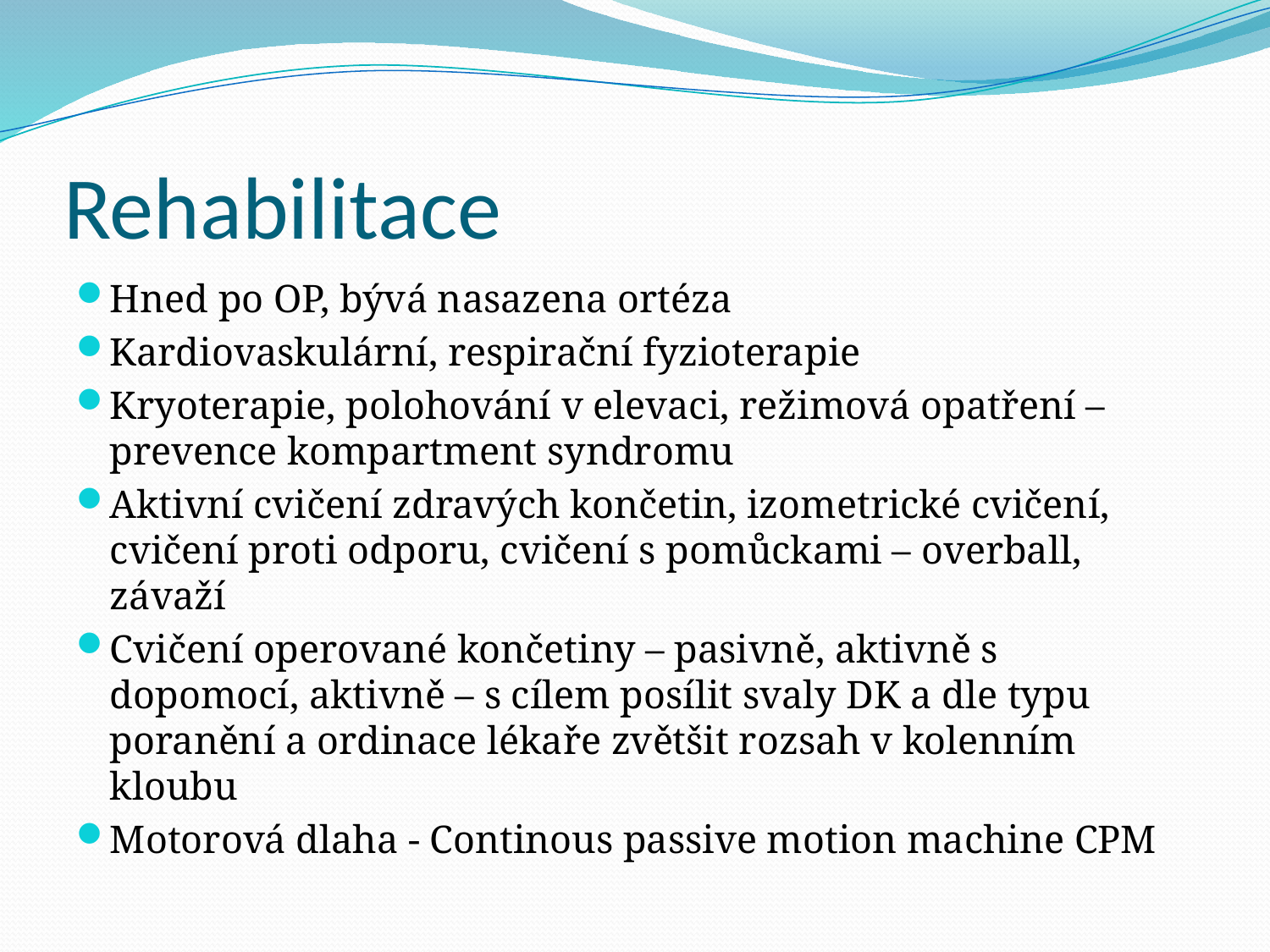

# Rehabilitace
Hned po OP, bývá nasazena ortéza
Kardiovaskulární, respirační fyzioterapie
Kryoterapie, polohování v elevaci, režimová opatření – prevence kompartment syndromu
Aktivní cvičení zdravých končetin, izometrické cvičení, cvičení proti odporu, cvičení s pomůckami – overball, závaží
Cvičení operované končetiny – pasivně, aktivně s dopomocí, aktivně – s cílem posílit svaly DK a dle typu poranění a ordinace lékaře zvětšit rozsah v kolenním kloubu
Motorová dlaha - Continous passive motion machine CPM